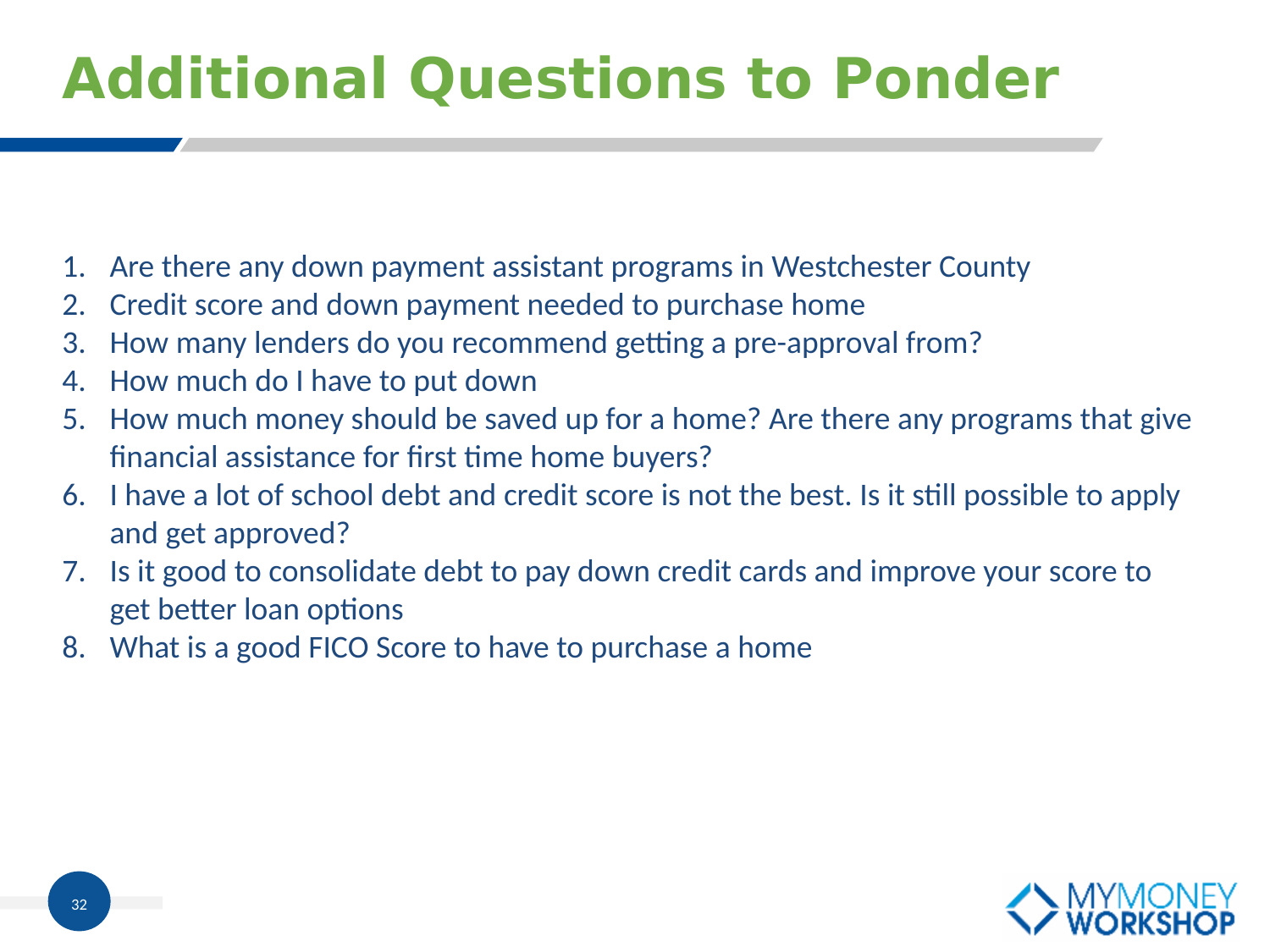

# Additional Questions to Ponder
Are there any down payment assistant programs in Westchester County
Credit score and down payment needed to purchase home
How many lenders do you recommend getting a pre-approval from?
How much do I have to put down
How much money should be saved up for a home? Are there any programs that give financial assistance for first time home buyers?
I have a lot of school debt and credit score is not the best. Is it still possible to apply and get approved?
Is it good to consolidate debt to pay down credit cards and improve your score to get better loan options
What is a good FICO Score to have to purchase a home